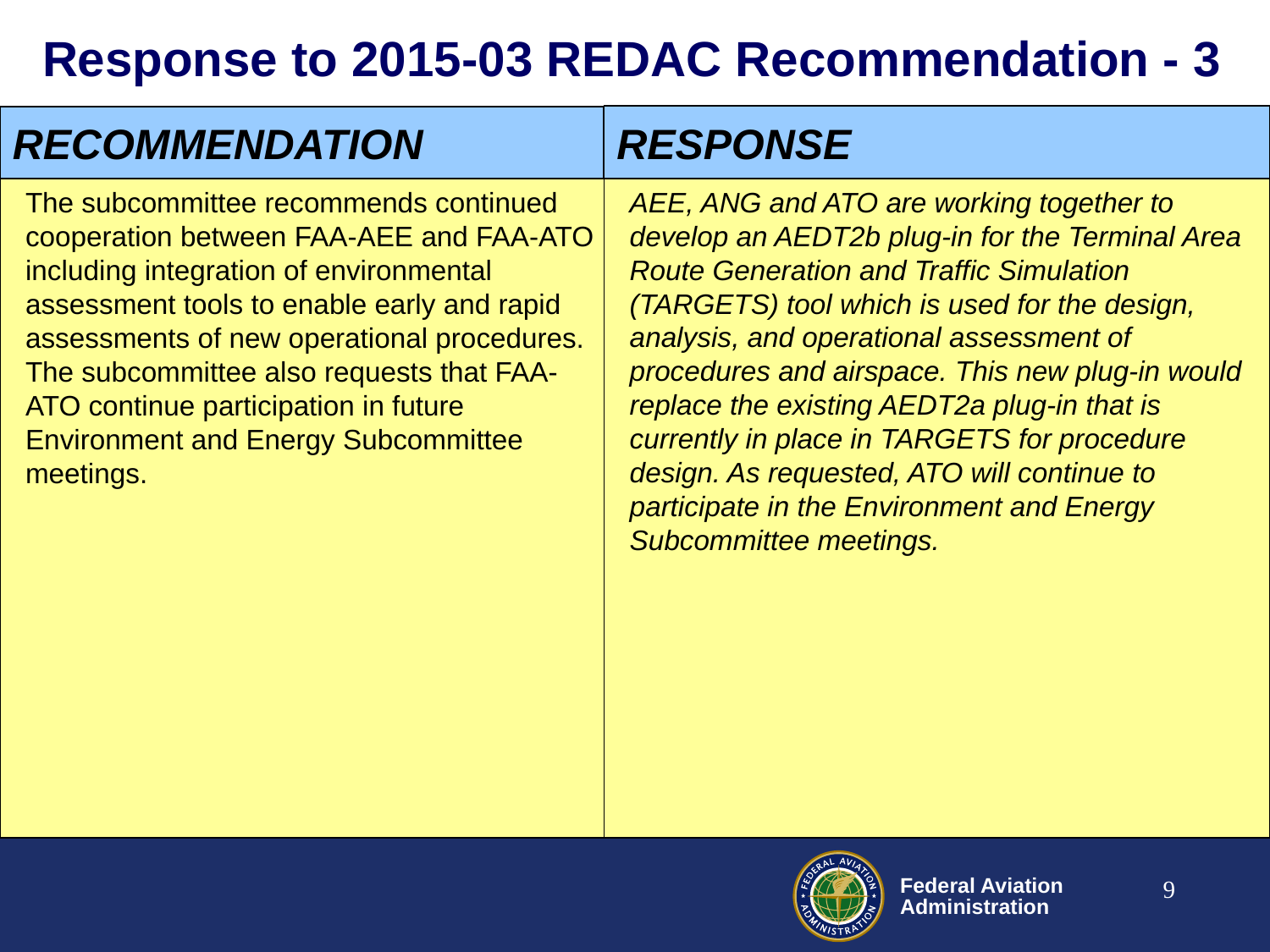

# Response to 2015-03 REDAC Recommendation - 3
RESPONSE
RECOMMENDATION
AEE, ANG and ATO are working together to develop an AEDT2b plug-in for the Terminal Area Route Generation and Traffic Simulation (TARGETS) tool which is used for the design, analysis, and operational assessment of procedures and airspace. This new plug-in would replace the existing AEDT2a plug-in that is currently in place in TARGETS for procedure design. As requested, ATO will continue to participate in the Environment and Energy Subcommittee meetings.
The subcommittee recommends continued cooperation between FAA-AEE and FAA-ATO including integration of environmental assessment tools to enable early and rapid assessments of new operational procedures.  The subcommittee also requests that FAA-ATO continue participation in future Environment and Energy Subcommittee meetings.
9